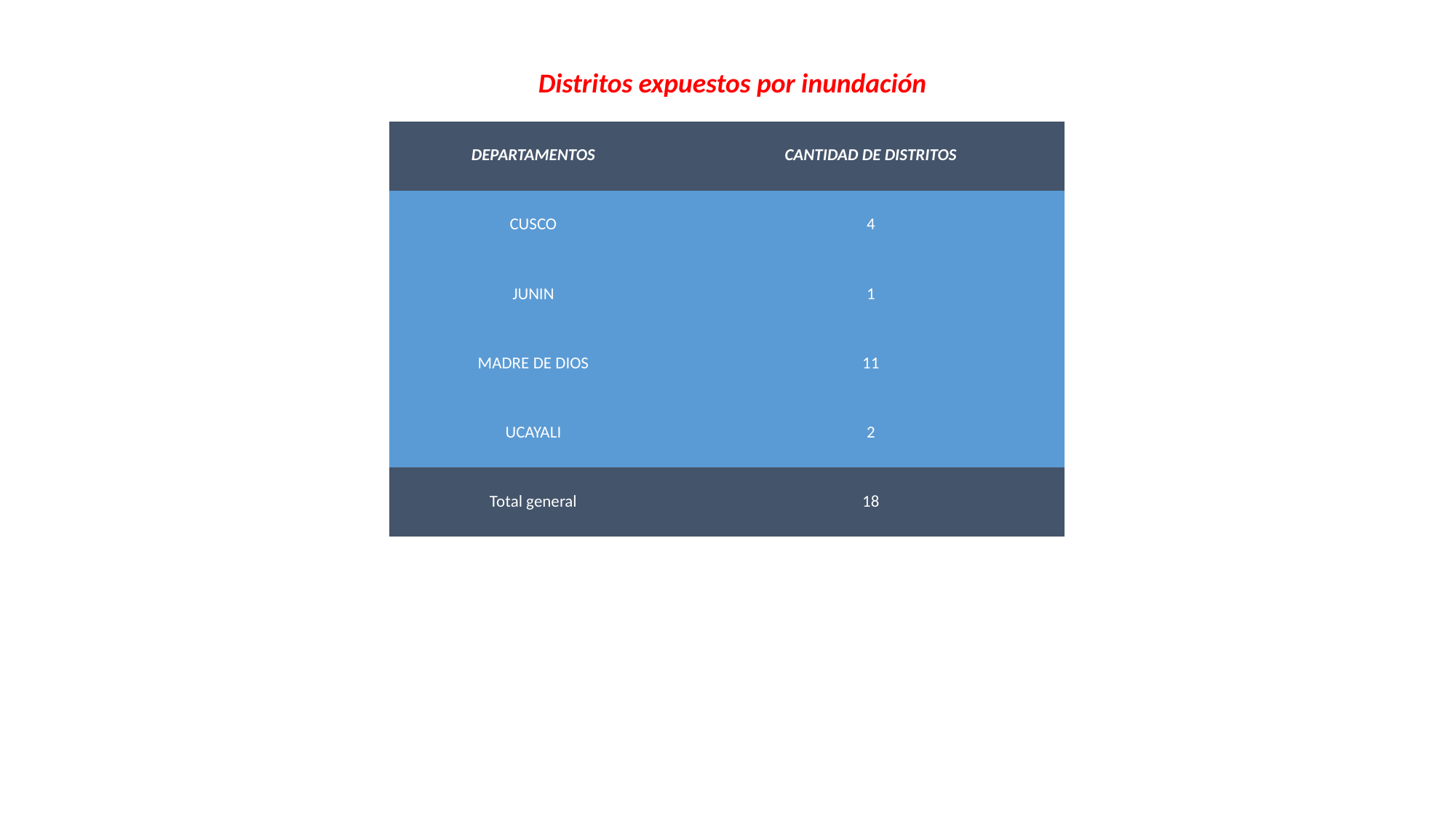

Distritos expuestos por inundación
| DEPARTAMENTOS | CANTIDAD DE DISTRITOS |
| --- | --- |
| CUSCO | 4 |
| JUNIN | 1 |
| MADRE DE DIOS | 11 |
| UCAYALI | 2 |
| Total general | 18 |